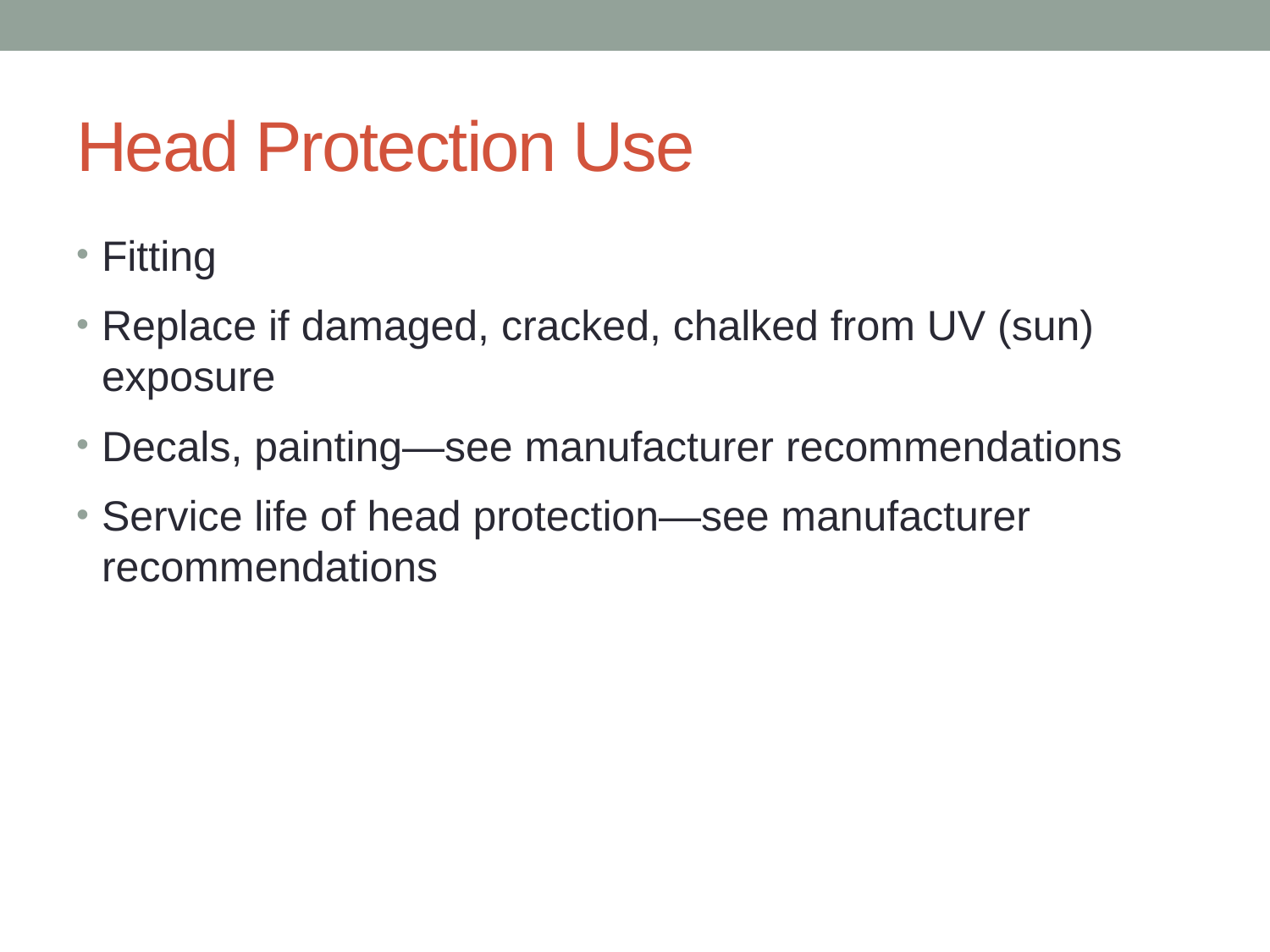

Head Protection Use
Fitting
Replace if damaged, cracked, chalked from UV (sun) exposure
Decals, painting—see manufacturer recommendations
Service life of head protection—see manufacturer recommendations